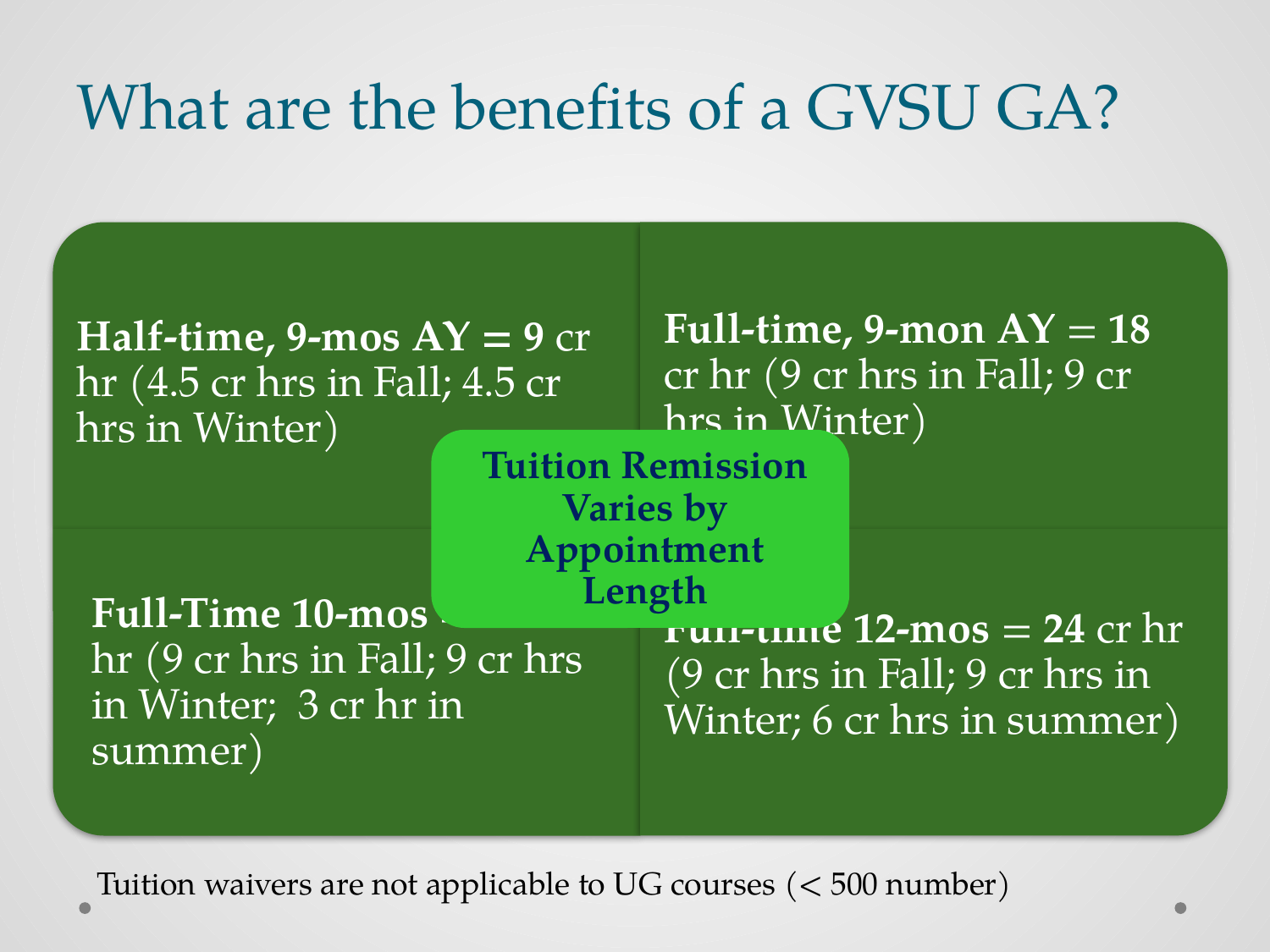

# What are the benefits of a GVSU GA?
Half-time, 9-mos AY = 9 cr hr (4.5 cr hrs in Fall; 4.5 cr hrs in Winter)
Full-time, 9-mon AY = 18 cr hr (9 cr hrs in Fall; 9 cr hrs in Winter)
Full-Time 10-mos = 21 cr hr (9 cr hrs in Fall; 9 cr hrs in Winter;  3 cr hr in summer)
Full-time 12-mos = 24 cr hr (9 cr hrs in Fall; 9 cr hrs in Winter; 6 cr hrs in summer)
Tuition Remission Varies by Appointment Length
Tuition waivers are not applicable to UG courses (< 500 number)